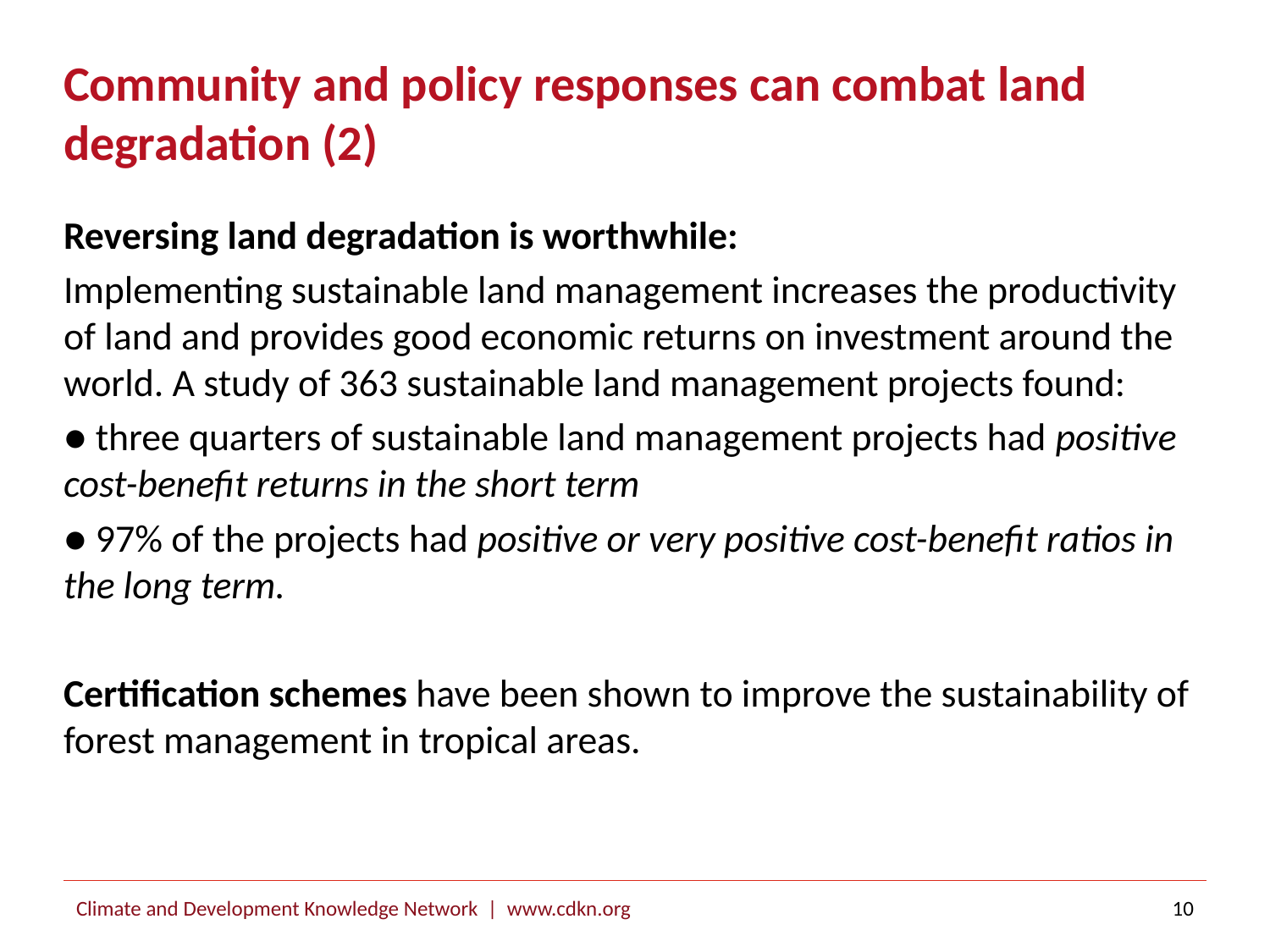

# Community and policy responses can combat land degradation (2)
Reversing land degradation is worthwhile:
Implementing sustainable land management increases the productivity of land and provides good economic returns on investment around the world. A study of 363 sustainable land management projects found:
● three quarters of sustainable land management projects had positive cost-benefit returns in the short term
● 97% of the projects had positive or very positive cost-benefit ratios in the long term.

Certification schemes have been shown to improve the sustainability of forest management in tropical areas.
Climate and Development Knowledge Network  |  www.cdkn.org
10